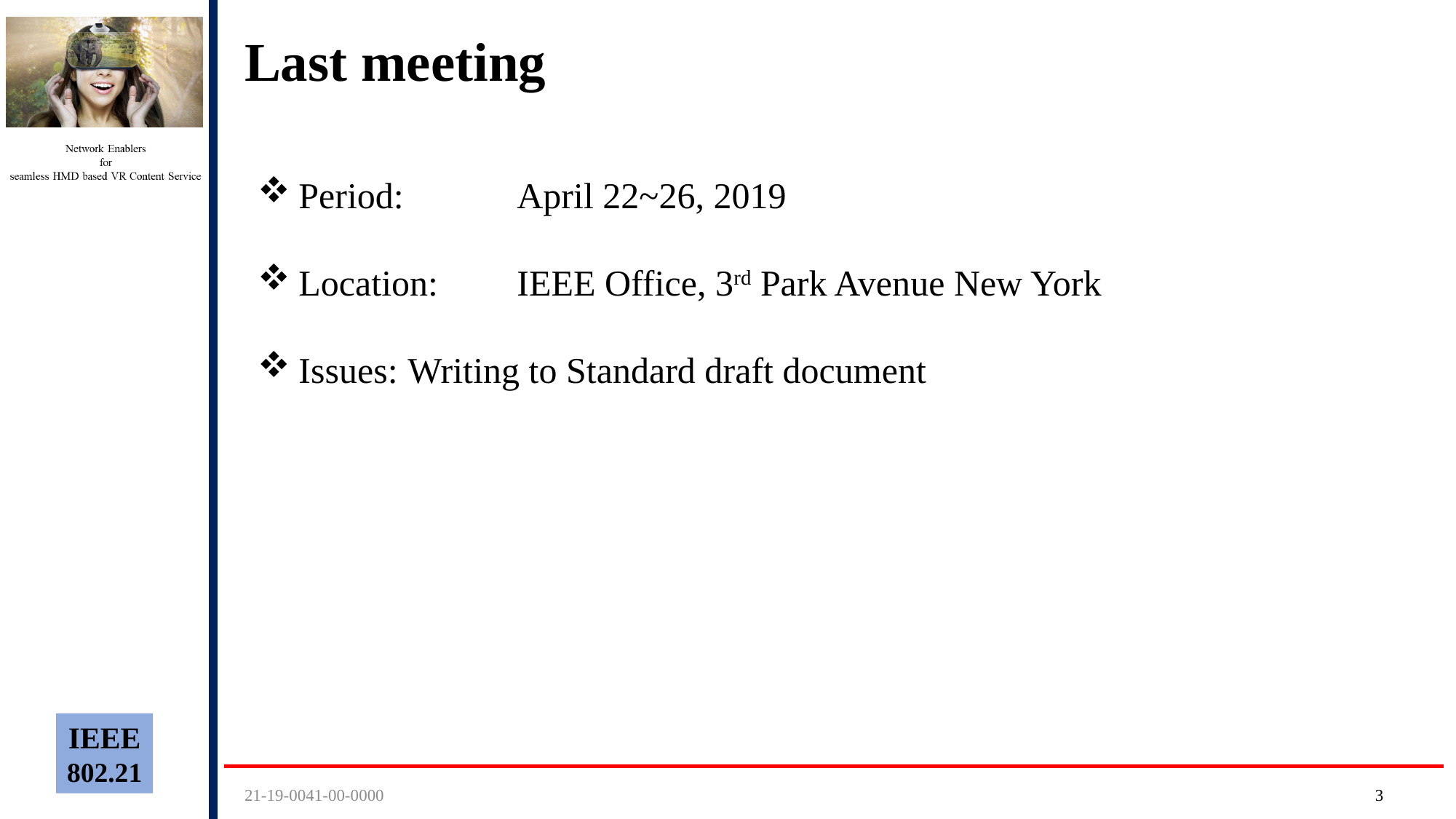

# Last meeting
Period: 	April 22~26, 2019
Location: 	IEEE Office, 3rd Park Avenue New York
Issues: 	Writing to Standard draft document

21-19-0041-00-0000
3